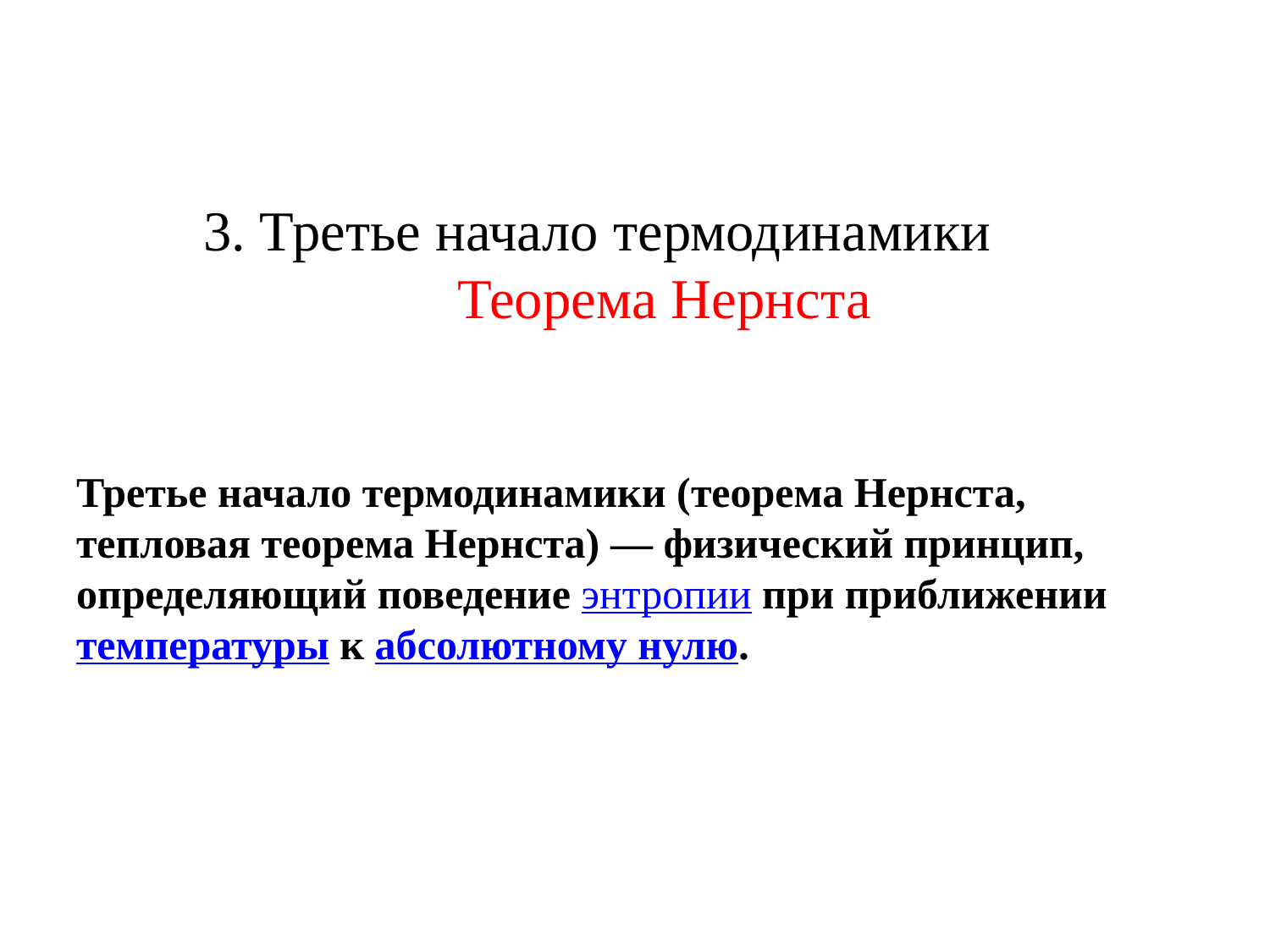

# 3. Третье начало термодинамики Теорема Нернста Третье начало термодинамики (теорема Нернста, тепловая теорема Нернста) — физический принцип, определяющий поведение энтропии при приближении температуры к абсолютному нулю.